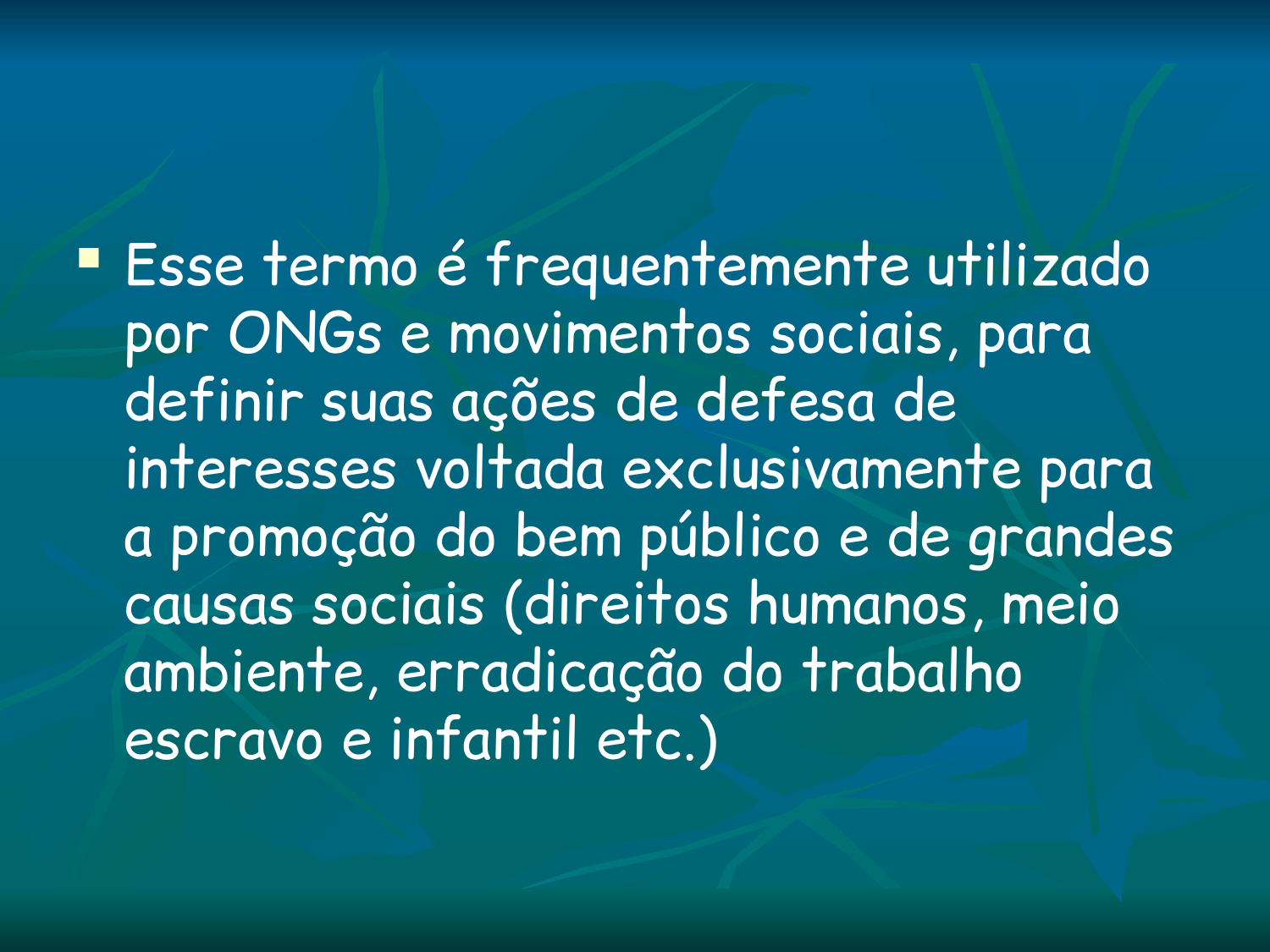

#
Esse termo é frequentemente utilizado por ONGs e movimentos sociais, para definir suas ações de defesa de interesses voltada exclusivamente para a promoção do bem público e de grandes causas sociais (direitos humanos, meio ambiente, erradicação do trabalho escravo e infantil etc.)